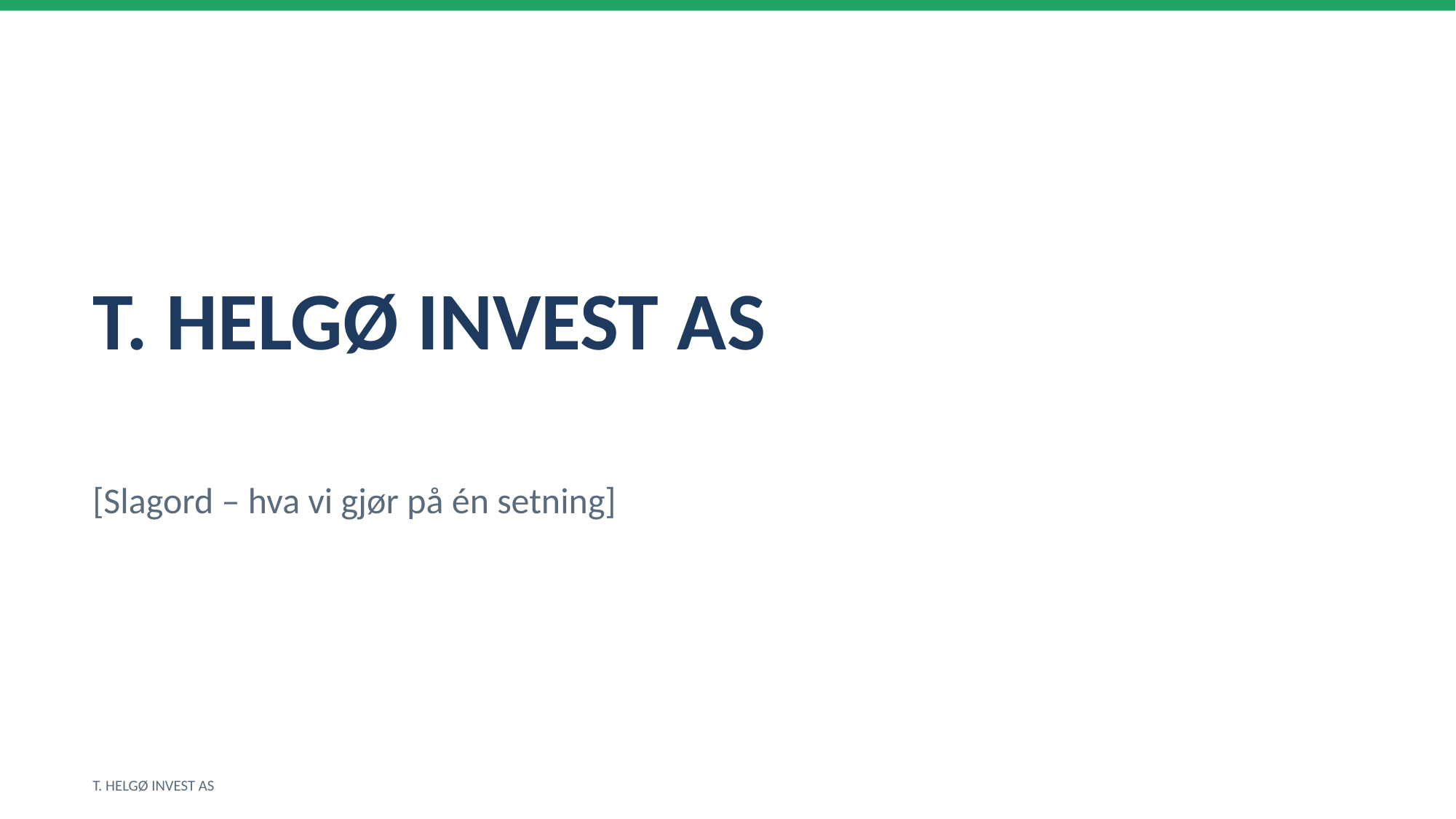

T. HELGØ INVEST AS
[Slagord – hva vi gjør på én setning]
T. HELGØ INVEST AS